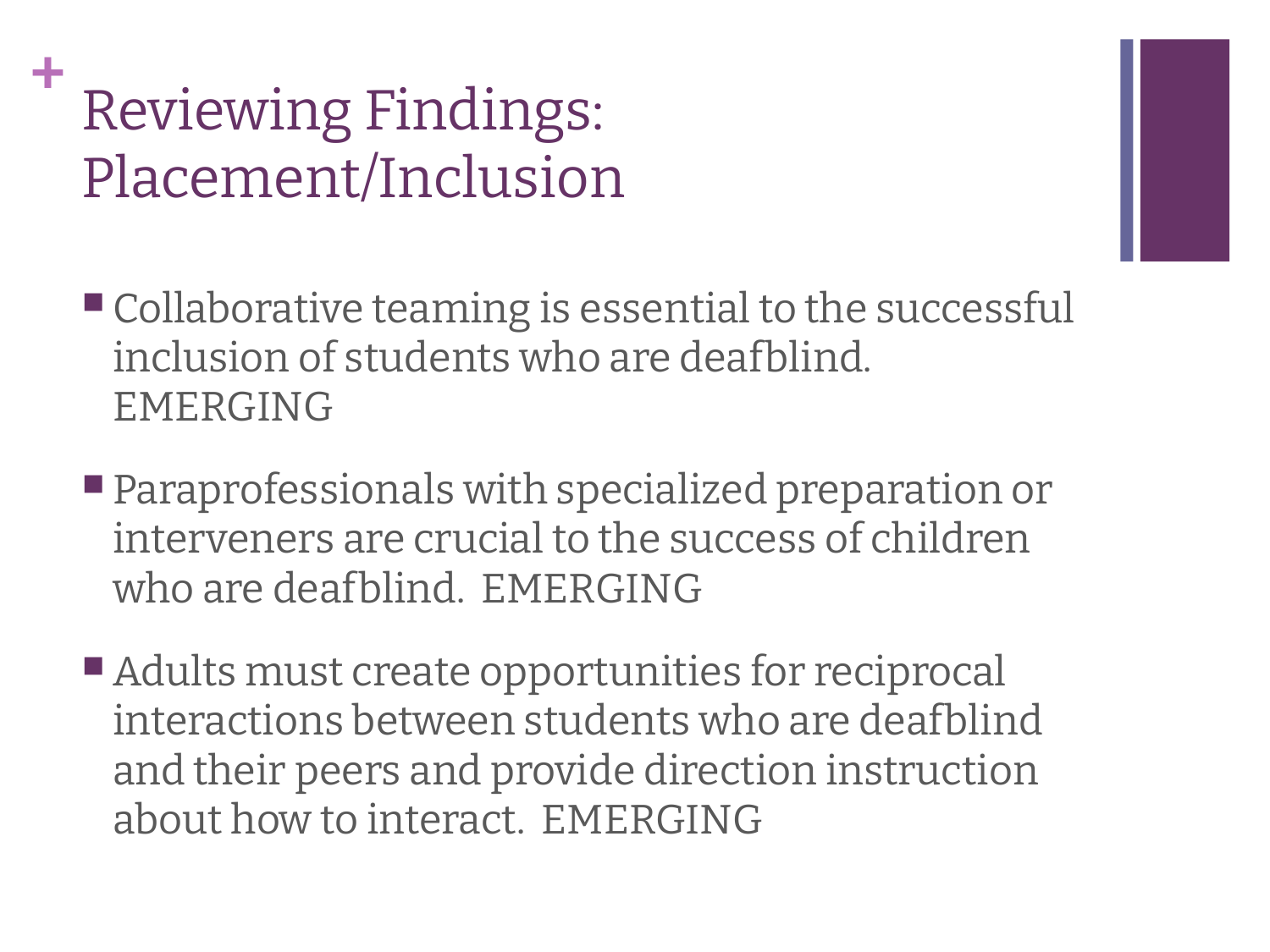

# Reviewing Findings: Placement/Inclusion
Collaborative teaming is essential to the successful inclusion of students who are deafblind.  EMERGING
Paraprofessionals with specialized preparation or interveners are crucial to the success of children who are deafblind.  EMERGING
Adults must create opportunities for reciprocal interactions between students who are deafblind and their peers and provide direction instruction about how to interact.  EMERGING